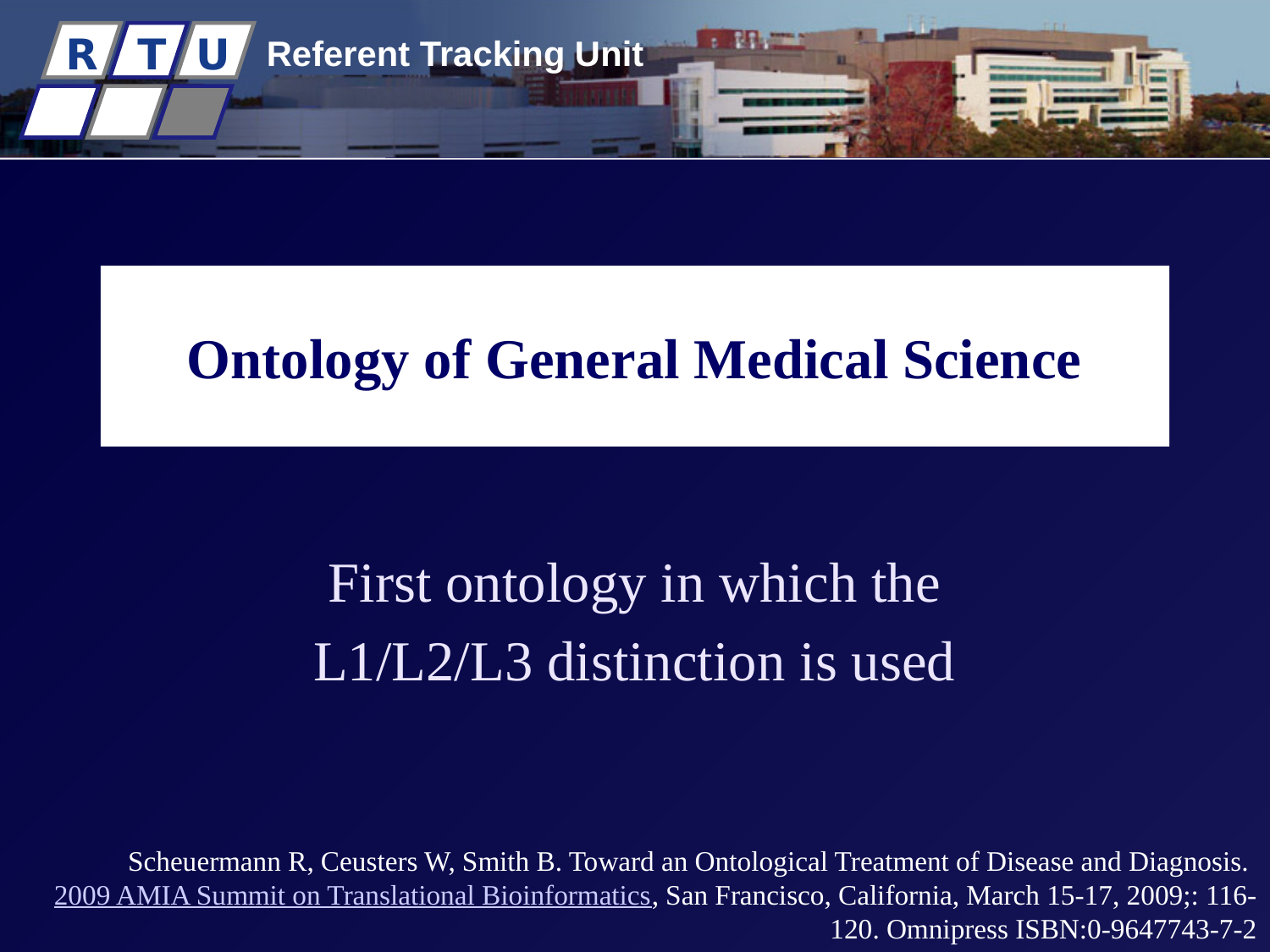

# Ontology of General Medical Science
First ontology in which the
L1/L2/L3 distinction is used
Scheuermann R, Ceusters W, Smith B. Toward an Ontological Treatment of Disease and Diagnosis. 2009 AMIA Summit on Translational Bioinformatics, San Francisco, California, March 15-17, 2009;: 116-120. Omnipress ISBN:0-9647743-7-2